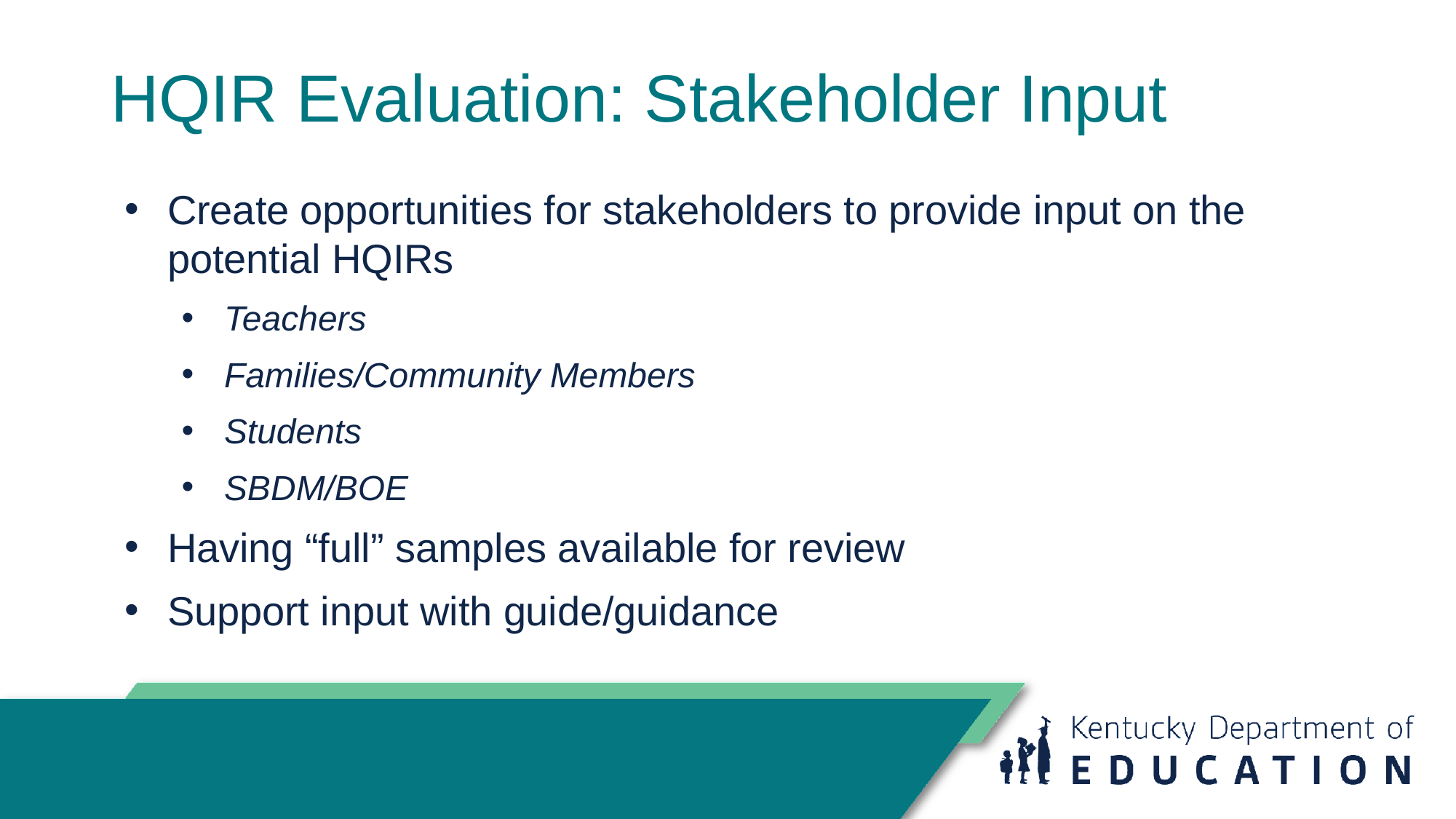

# HQIR Evaluation: Stakeholder Input
Create opportunities for stakeholders to provide input on the potential HQIRs
Teachers
Families/Community Members
Students
SBDM/BOE
Having “full” samples available for review
Support input with guide/guidance